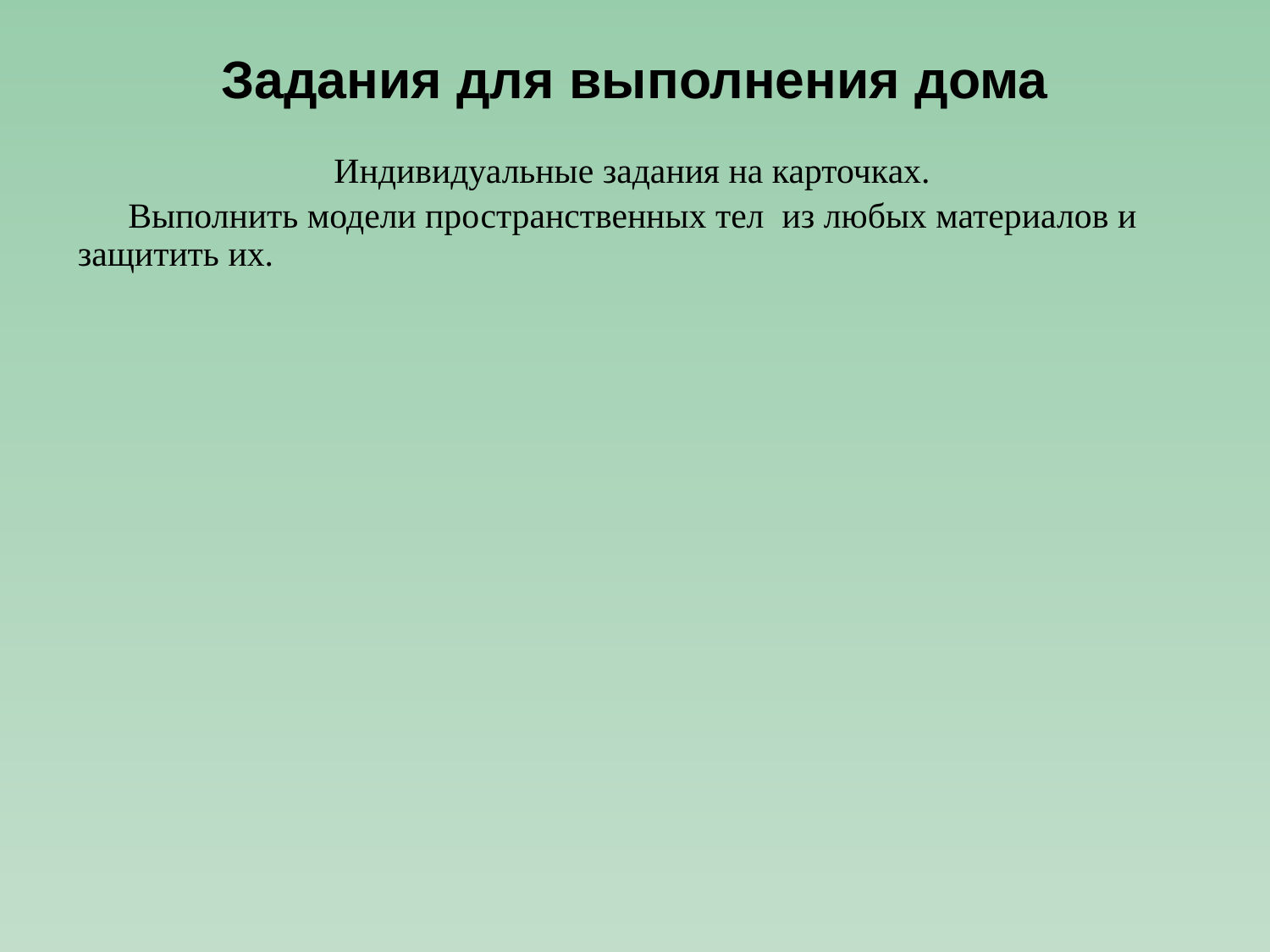

# Задания для выполнения дома
Индивидуальные задания на карточках.
Выполнить модели пространственных тел  из любых материалов и защитить их.